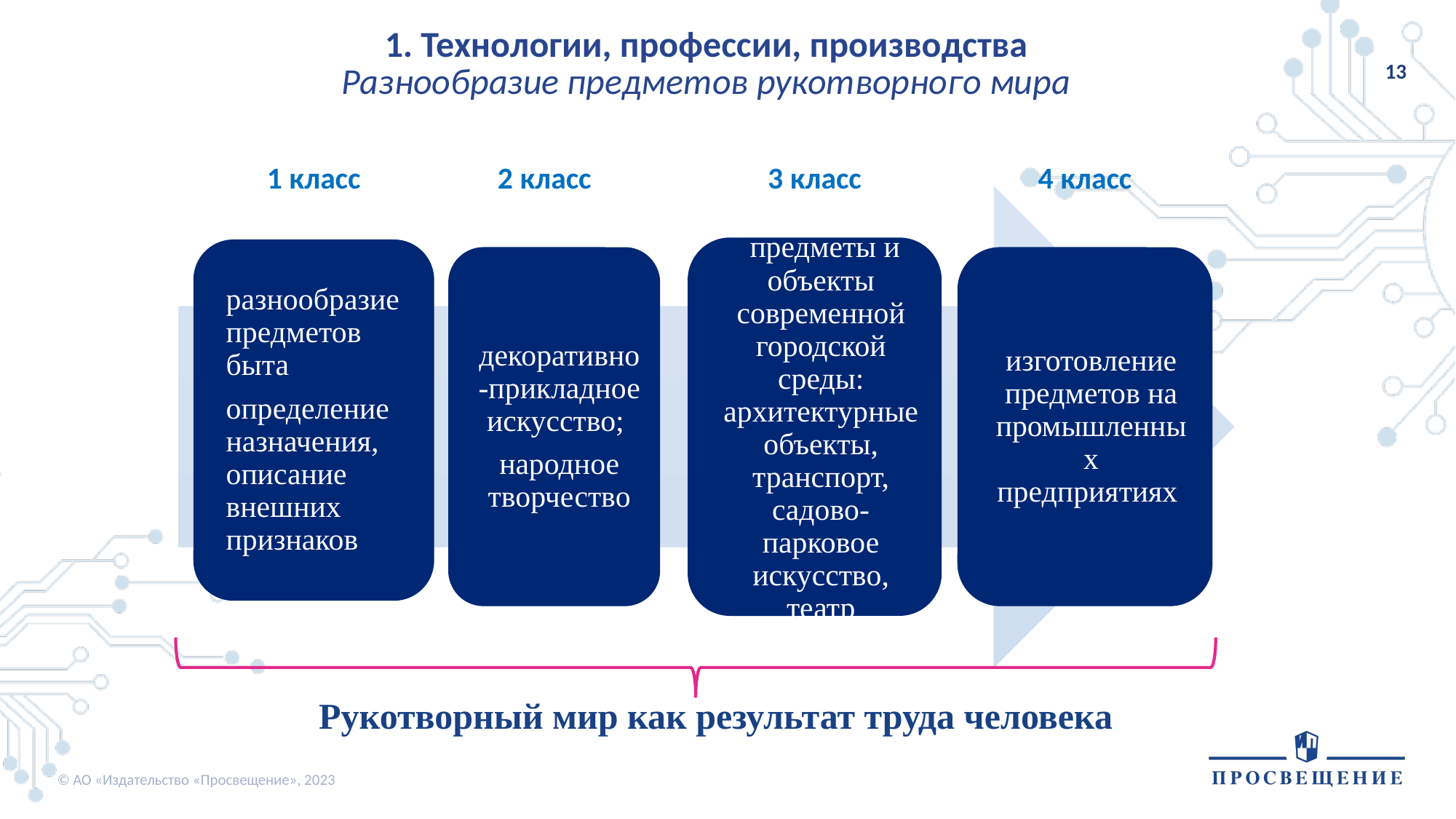

1. Технологии, профессии, производства
Разнообразие предметов рукотворного мира

1 класс
2 класс
3 класс
4 класс
разнообразие предметов быта
определение назначения, описание внешних признаков
декоративно-прикладное искусство;
народное творчество
 предметы и объекты современной городской среды: архитектурные объекты, транспорт, садово-парковое искусство, театр
изготовление предметов на промышленных предприятиях
Рукотворный мир как результат труда человека